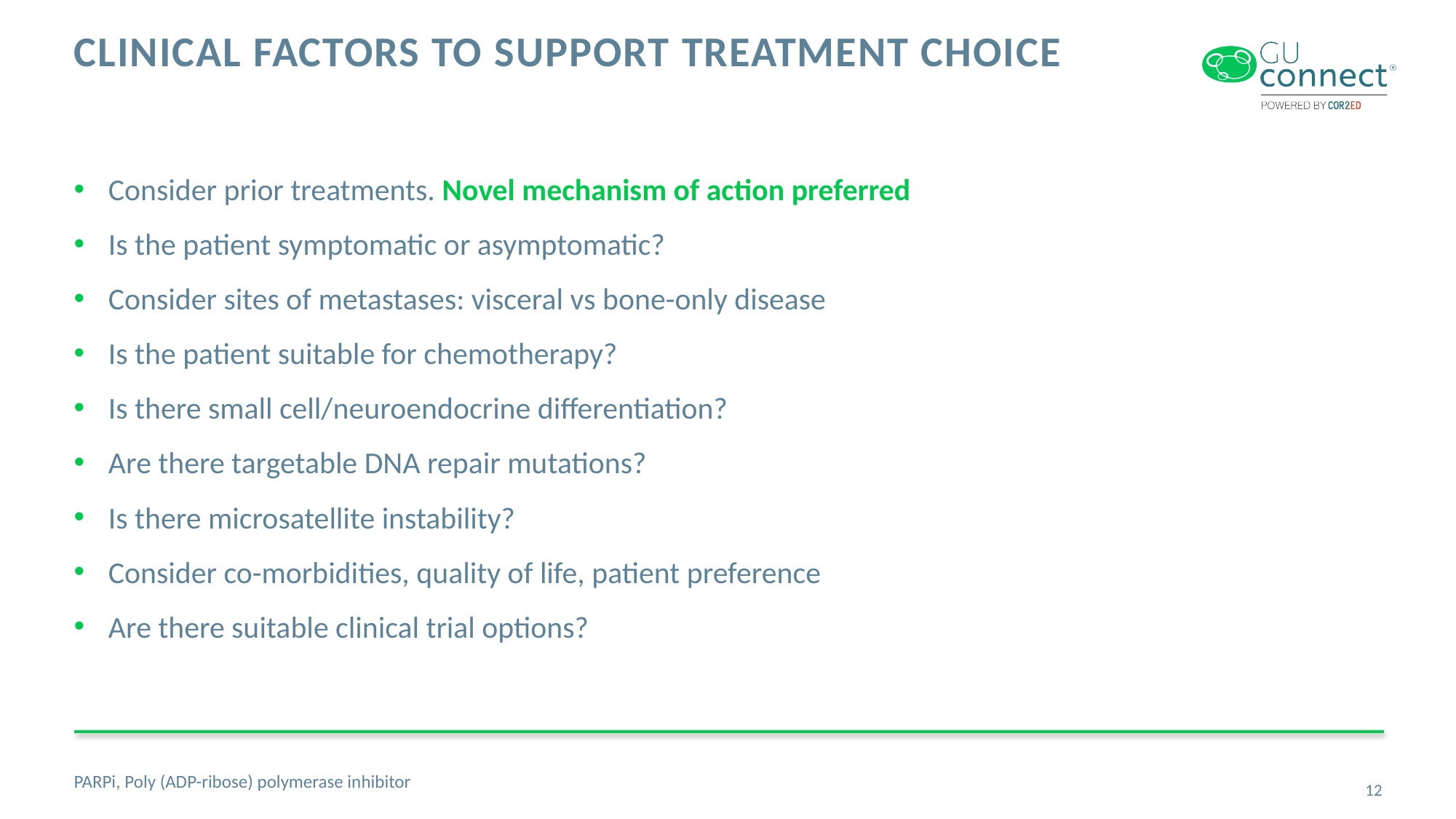

# Clinical Factors to support Treatment Choice
Consider prior treatments. Novel mechanism of action preferred
Is the patient symptomatic or asymptomatic?
Consider sites of metastases: visceral vs bone-only disease
Is the patient suitable for chemotherapy?
Is there small cell/neuroendocrine differentiation?
Are there targetable DNA repair mutations?
Is there microsatellite instability?
Consider co-morbidities, quality of life, patient preference
Are there suitable clinical trial options?
PARPi, Poly (ADP-ribose) polymerase inhibitor
12